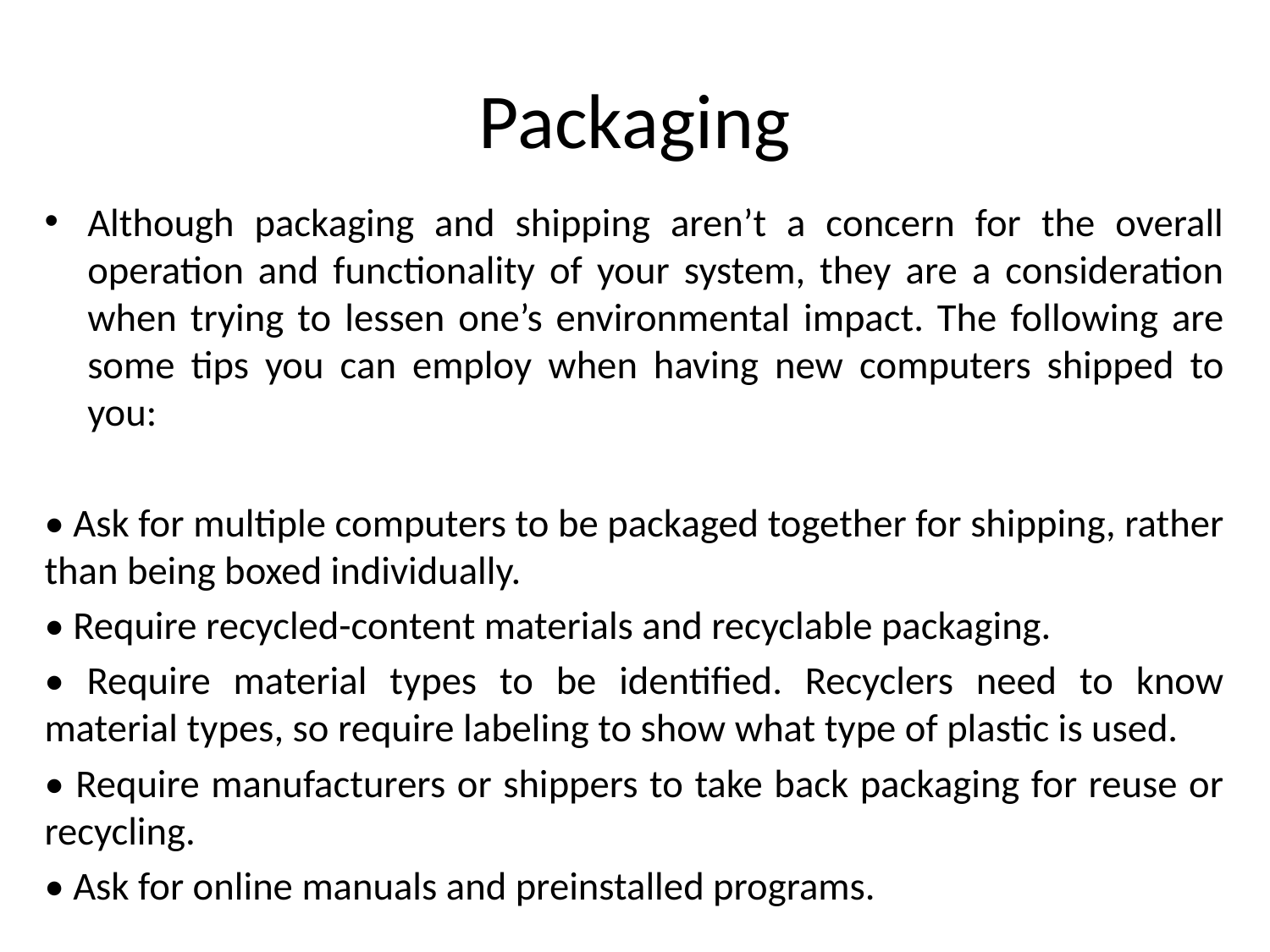

# Packaging
Although packaging and shipping aren’t a concern for the overall operation and functionality of your system, they are a consideration when trying to lessen one’s environmental impact. The following are some tips you can employ when having new computers shipped to you:

• Ask for multiple computers to be packaged together for shipping, rather than being boxed individually.
• Require recycled-content materials and recyclable packaging.
• Require material types to be identified. Recyclers need to know material types, so require labeling to show what type of plastic is used.
• Require manufacturers or shippers to take back packaging for reuse or recycling.
• Ask for online manuals and preinstalled programs.